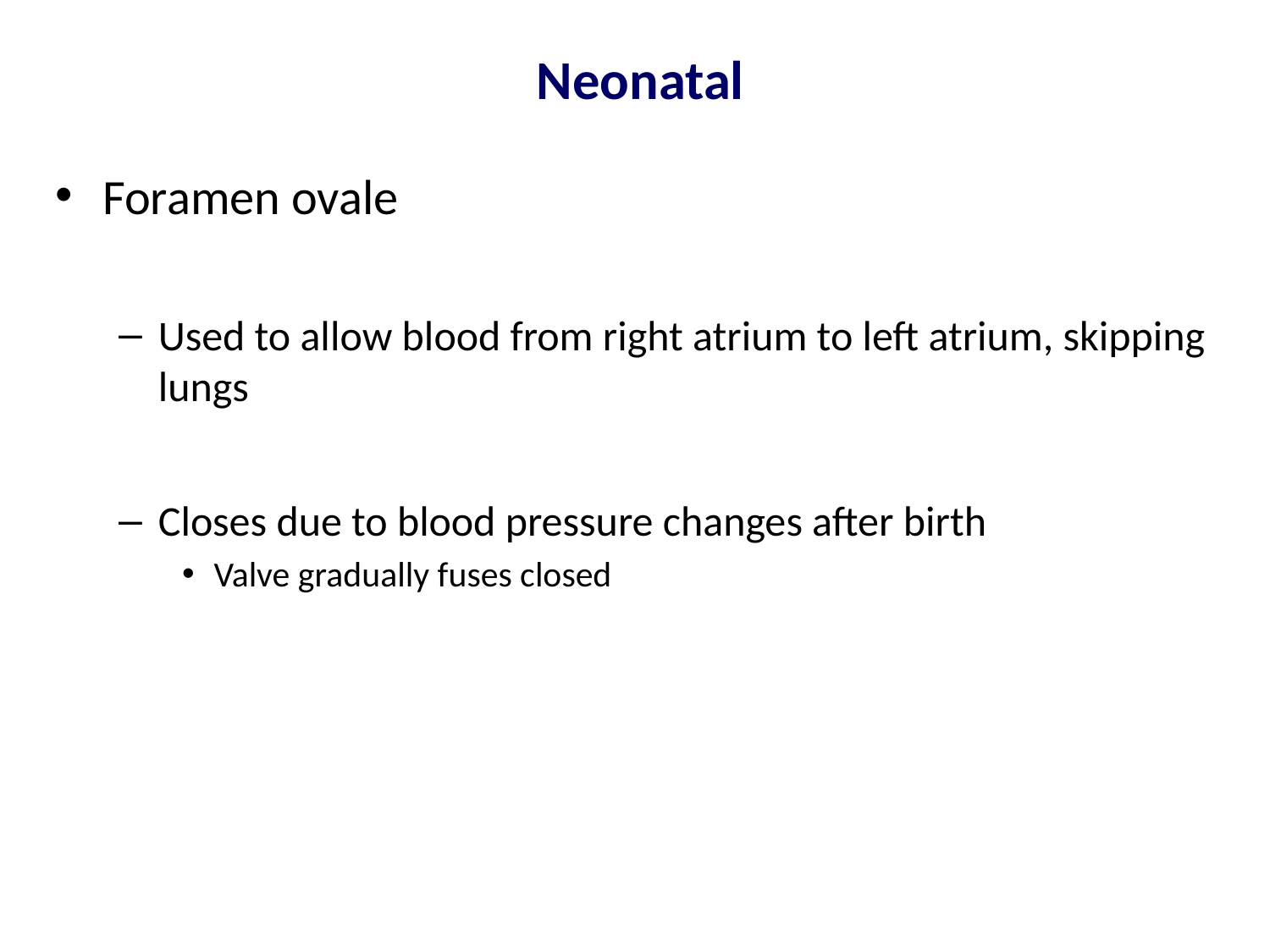

# Neonatal
Foramen ovale

Used to allow blood from right atrium to left atrium, skipping lungs

Closes due to blood pressure changes after birth
Valve gradually fuses closed